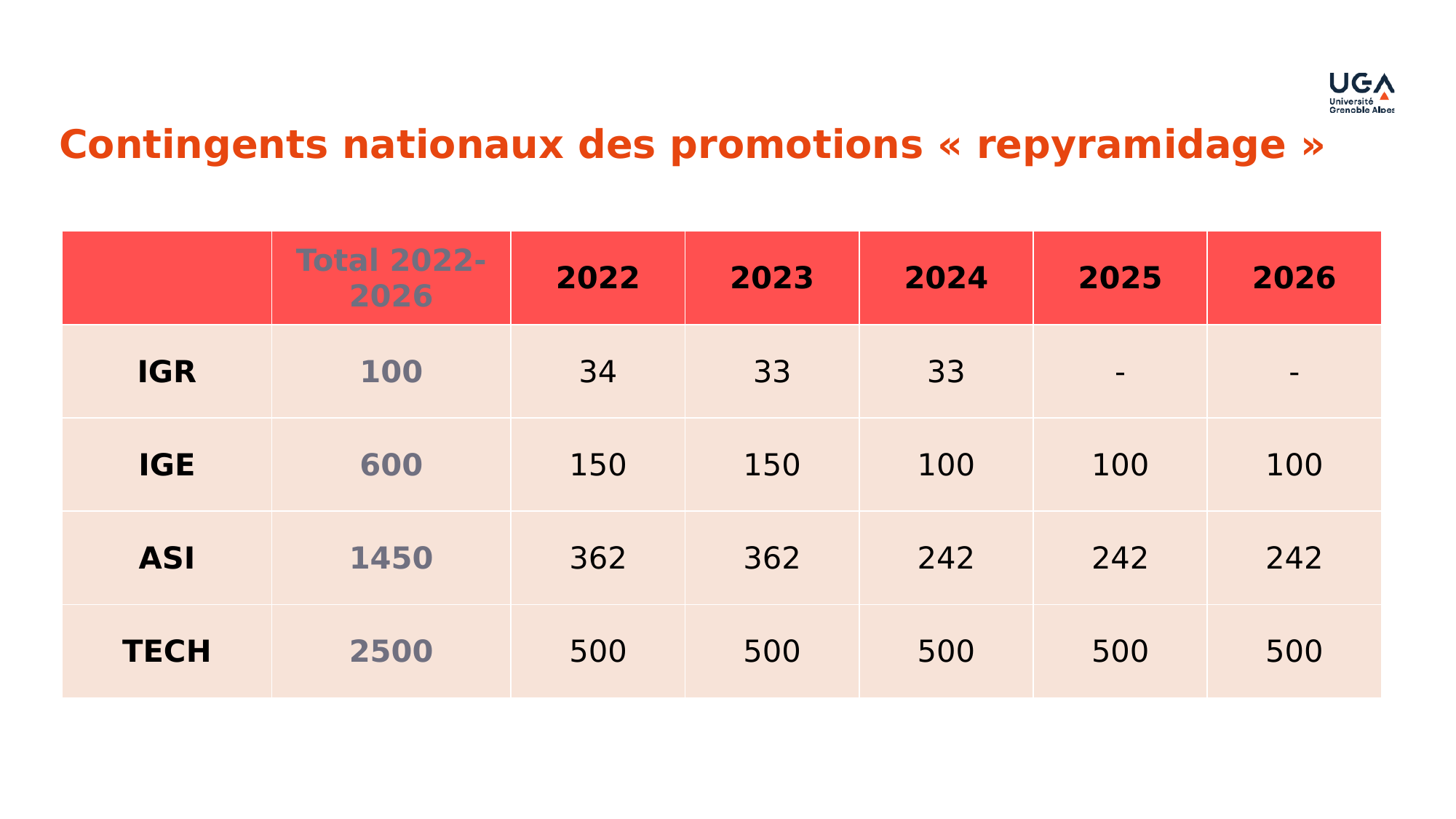

Contingents nationaux des promotions « repyramidage »
|  | Total 2022-2026 | 2022 | 2023 | 2024 | 2025 | 2026 |
| --- | --- | --- | --- | --- | --- | --- |
| IGR | 100 | 34 | 33 | 33 | - | - |
| IGE | 600 | 150 | 150 | 100 | 100 | 100 |
| ASI | 1450 | 362 | 362 | 242 | 242 | 242 |
| TECH | 2500 | 500 | 500 | 500 | 500 | 500 |